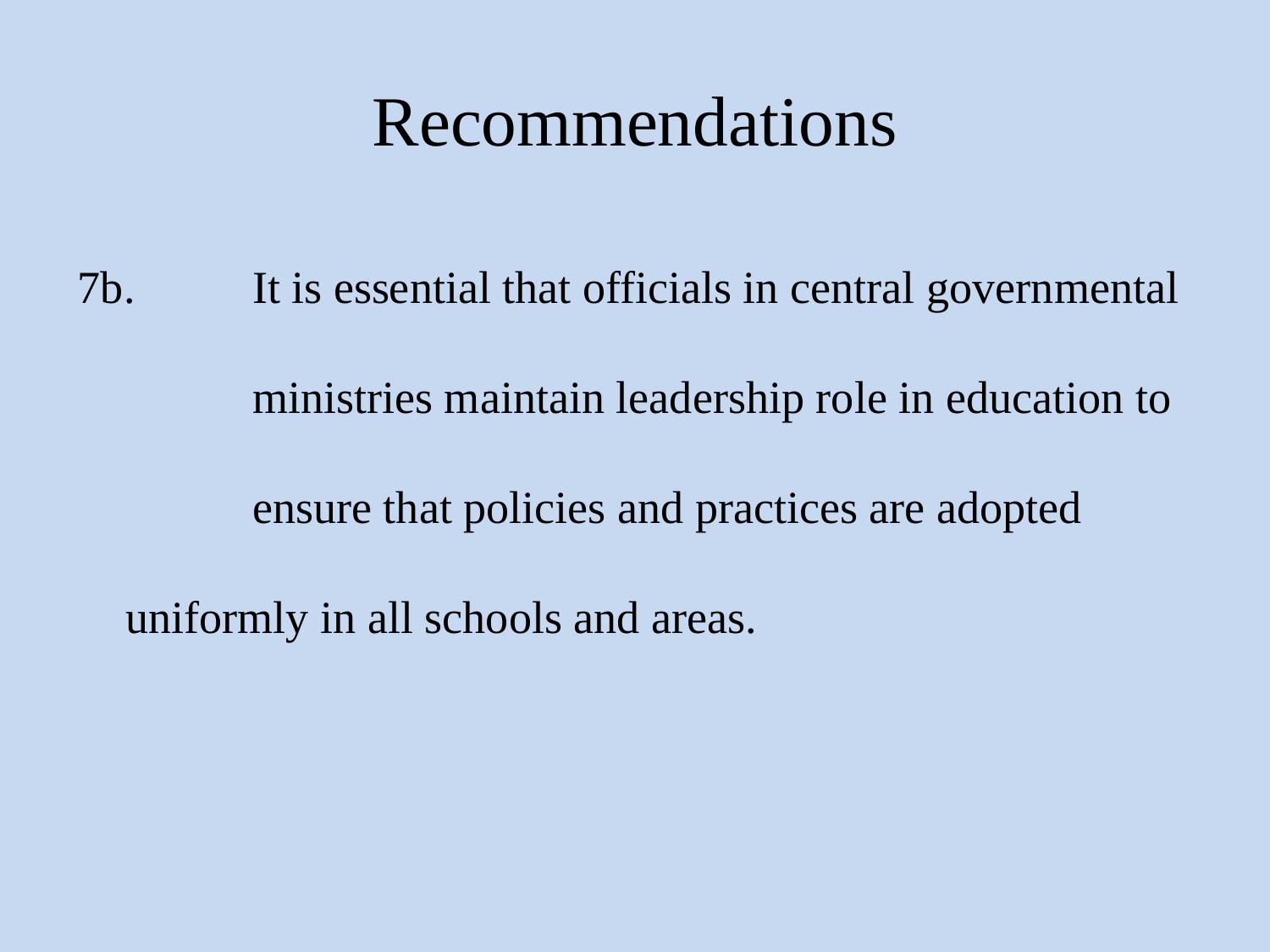

# Recommendations
7b. 	It is essential that officials in central governmental 	ministries maintain leadership role in education to 	ensure that policies and practices are adopted 	uniformly in all schools and areas.